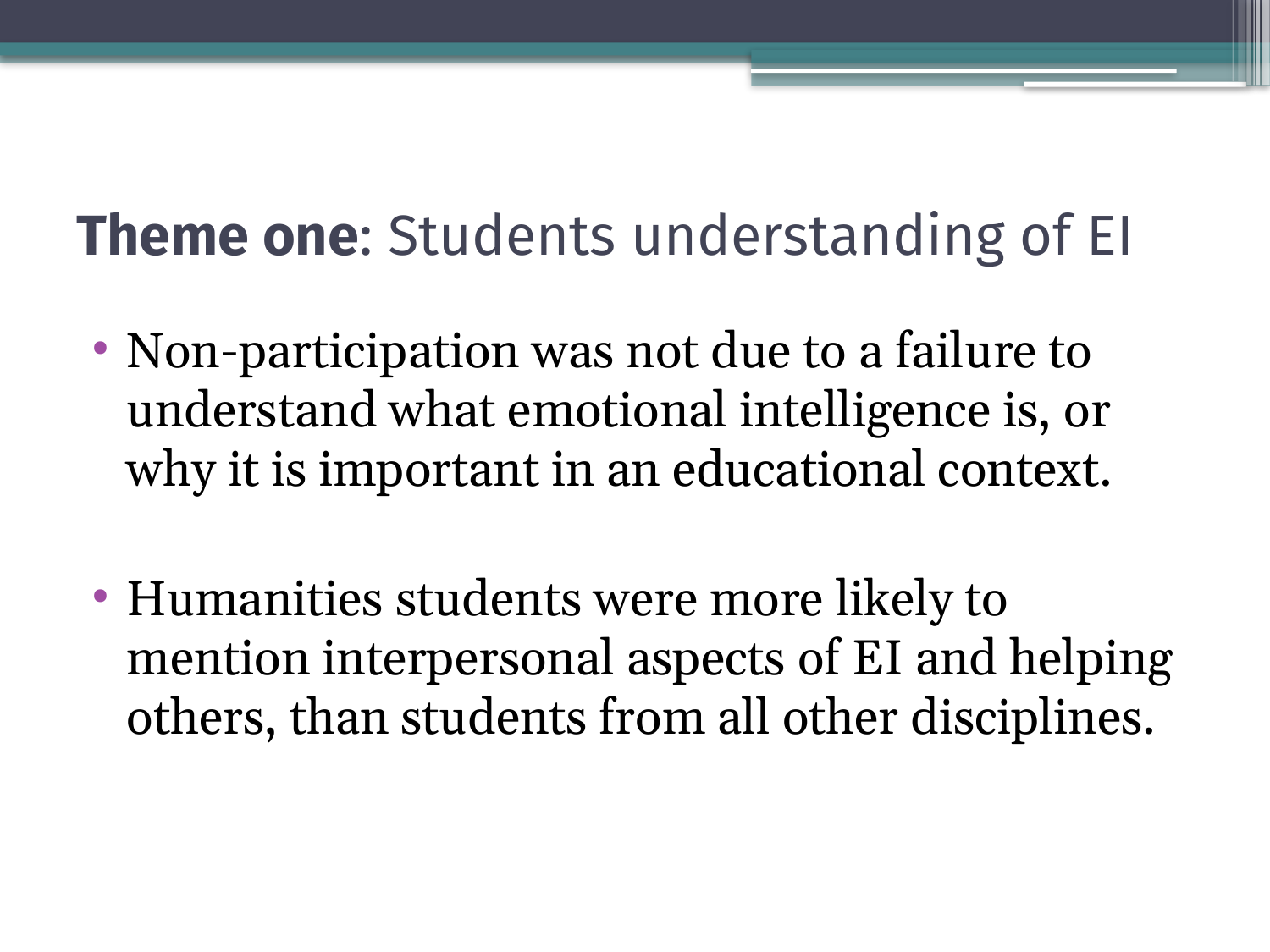

# Theme one: Students understanding of EI
Non-participation was not due to a failure to understand what emotional intelligence is, or why it is important in an educational context.

Humanities students were more likely to mention interpersonal aspects of EI and helping others, than students from all other disciplines.